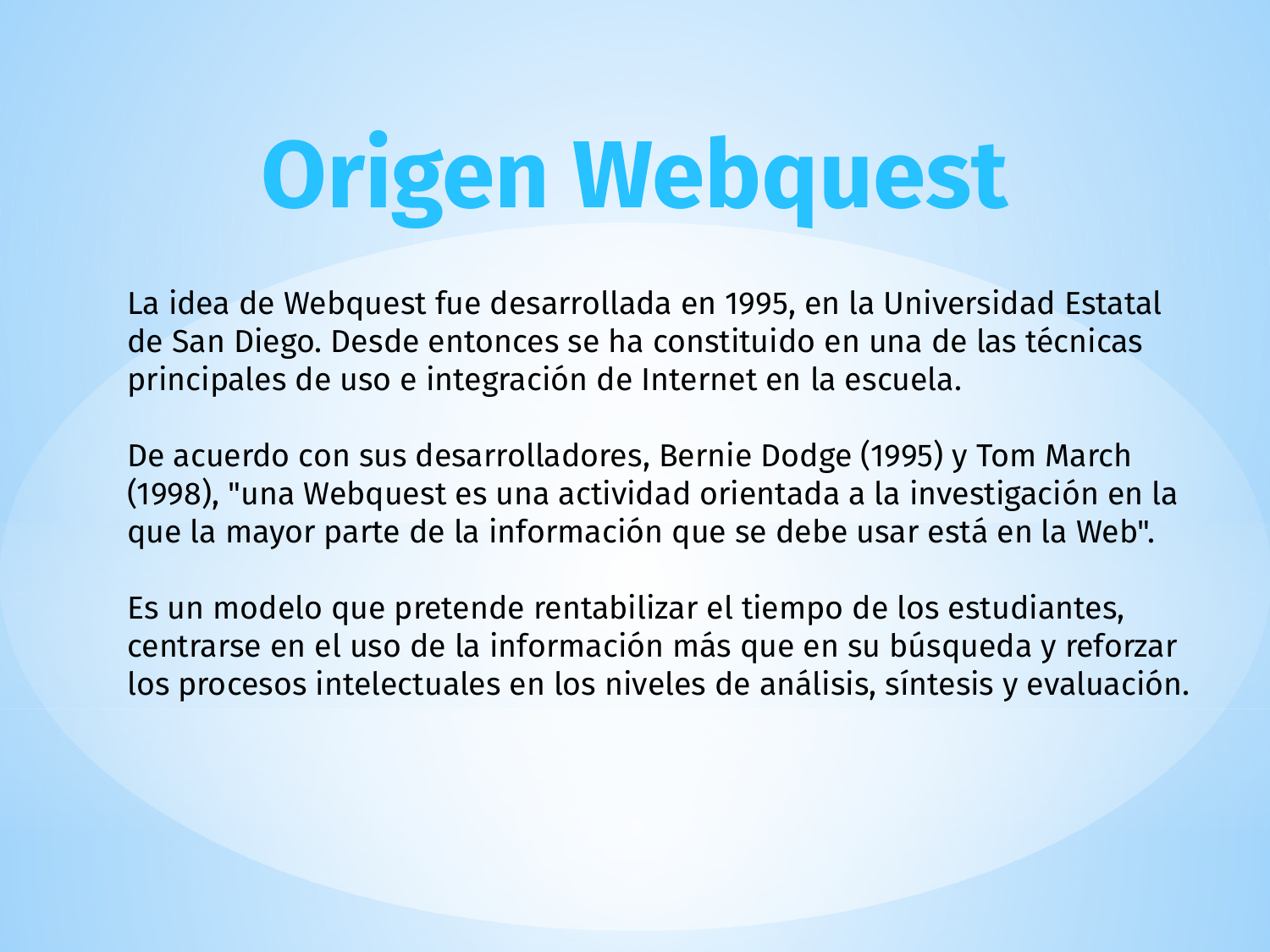

Origen Webquest
La idea de Webquest fue desarrollada en 1995, en la Universidad Estatal de San Diego. Desde entonces se ha constituido en una de las técnicas principales de uso e integración de Internet en la escuela.

De acuerdo con sus desarrolladores, Bernie Dodge (1995) y Tom March (1998), "una Webquest es una actividad orientada a la investigación en la que la mayor parte de la información que se debe usar está en la Web".

Es un modelo que pretende rentabilizar el tiempo de los estudiantes, centrarse en el uso de la información más que en su búsqueda y reforzar los procesos intelectuales en los niveles de análisis, síntesis y evaluación.